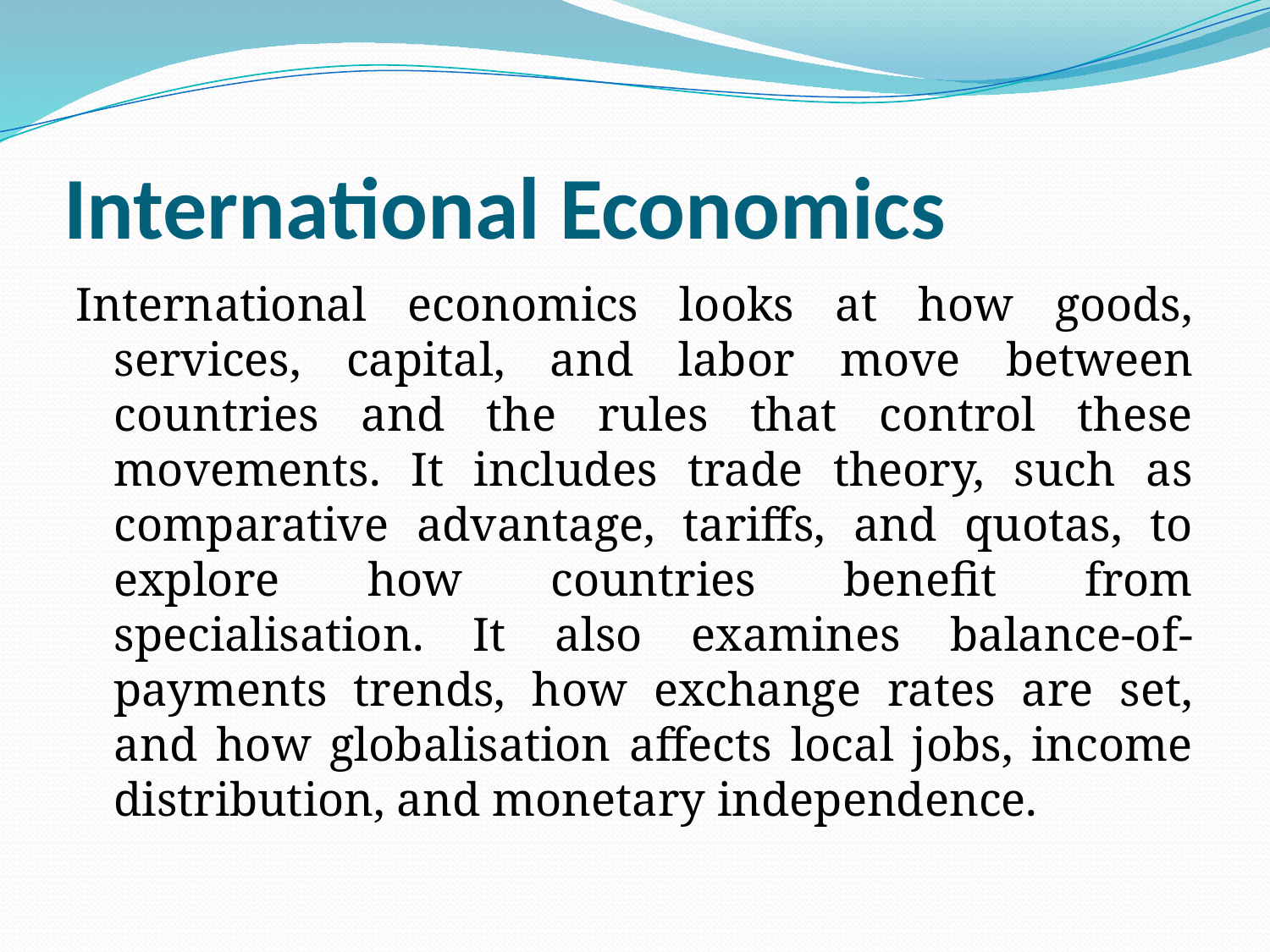

# International Economics
International economics looks at how goods, services, capital, and labor move between countries and the rules that control these movements. It includes trade theory, such as comparative advantage, tariffs, and quotas, to explore how countries benefit from specialisation. It also examines balance-of-payments trends, how exchange rates are set, and how globalisation affects local jobs, income distribution, and monetary independence.